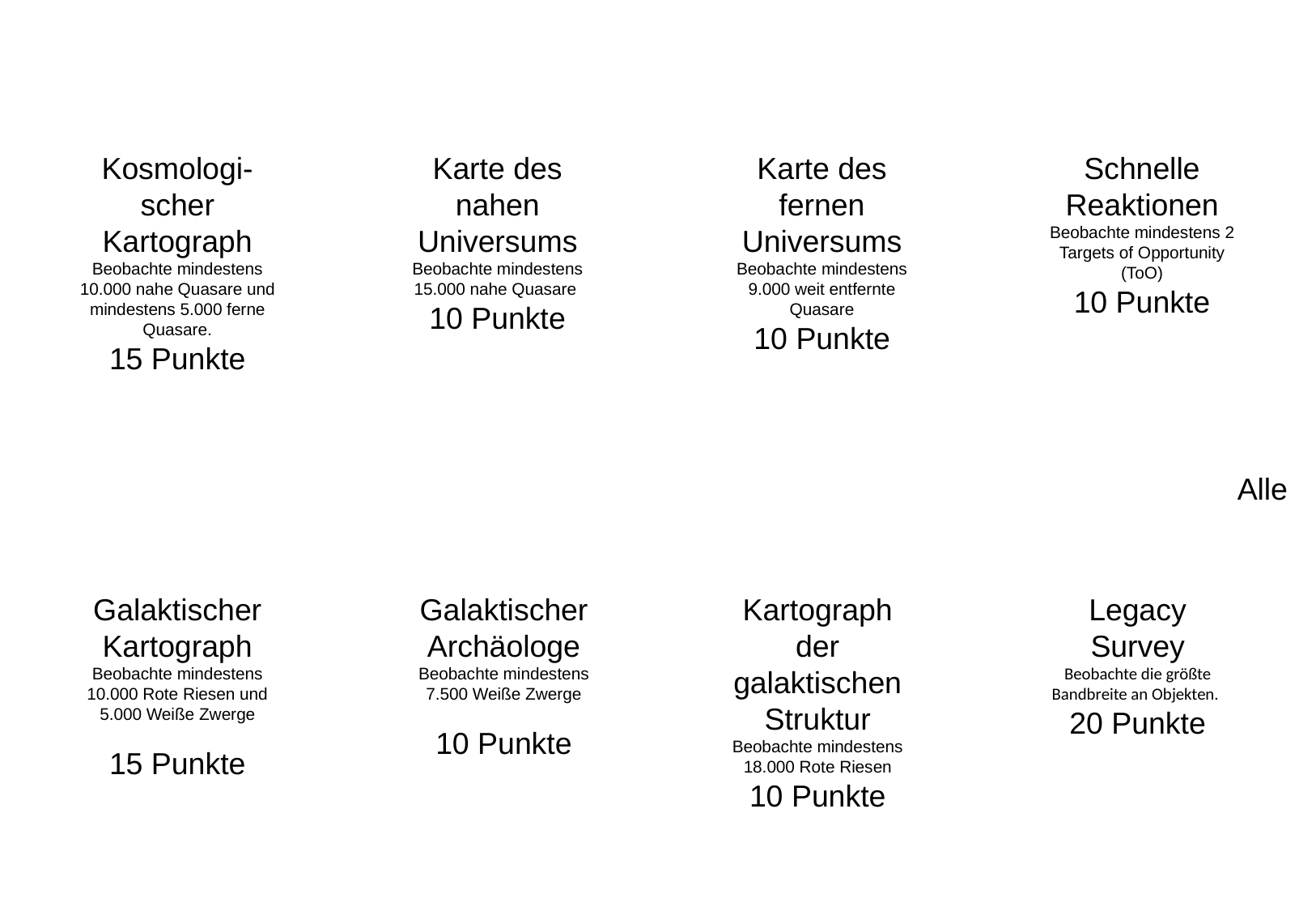

Kosmologi-scher Kartograph
Beobachte mindestens 10.000 nahe Quasare und mindestens 5.000 ferne Quasare.
15 Punkte

Karte des nahen Universums
Beobachte mindestens 15.000 nahe Quasare
10 Punkte

Karte des fernen Universums
Beobachte mindestens 9.000 weit entfernte Quasare
10 Punkte

Schnelle Reaktionen
Beobachte mindestens 2 Targets of Opportunity (ToO)
10 Punkte

Galaktischer Kartograph
Beobachte mindestens 10.000 Rote Riesen und 5.000 Weiße Zwerge

15 Punkte

Galaktischer Archäologe
Beobachte mindestens 7.500 Weiße Zwerge

10 Punkte

Kartograph der galaktischen Struktur
Beobachte mindestens 18.000 Rote Riesen
10 Punkte
Alle

Legacy Survey
Beobachte die größte Bandbreite an Objekten.
20 Punkte